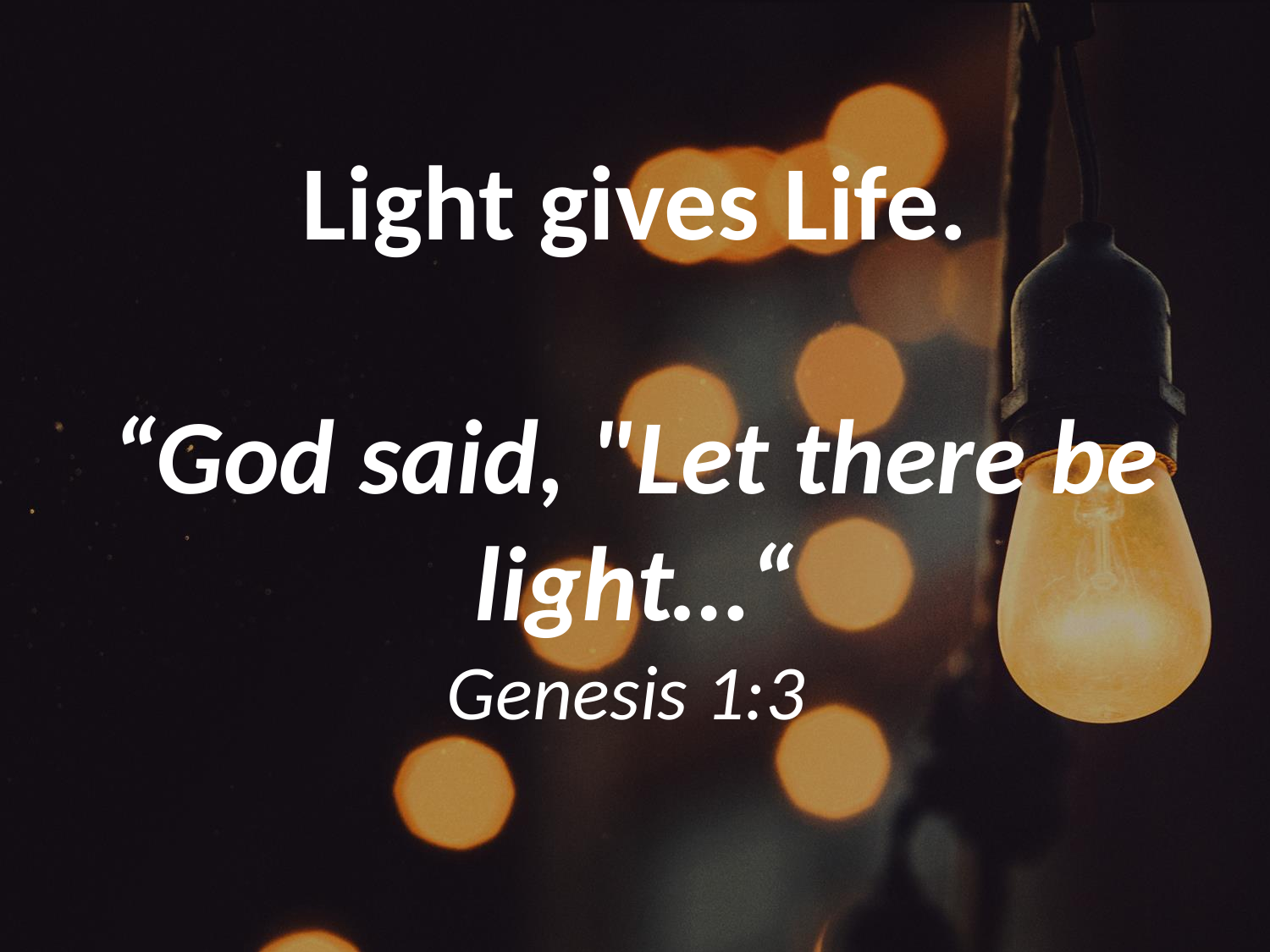

# Light gives Life. “God said, "Let there be light…“ Genesis 1:3